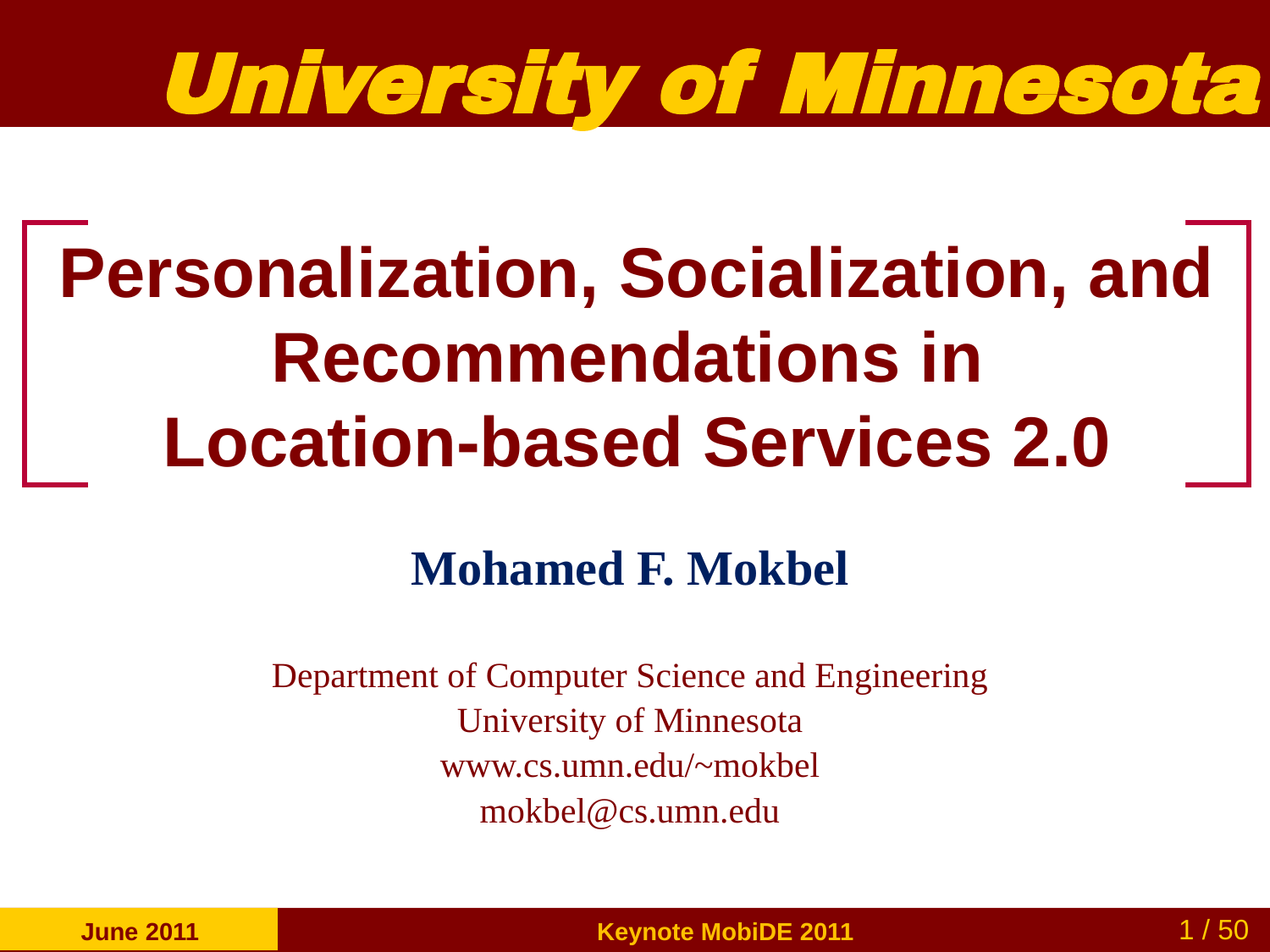

# Personalization, Socialization, and Recommendations in Location-based Services 2.0
Mohamed F. Mokbel

Department of Computer Science and Engineering
University of Minnesota
www.cs.umn.edu/~mokbel
mokbel@cs.umn.edu